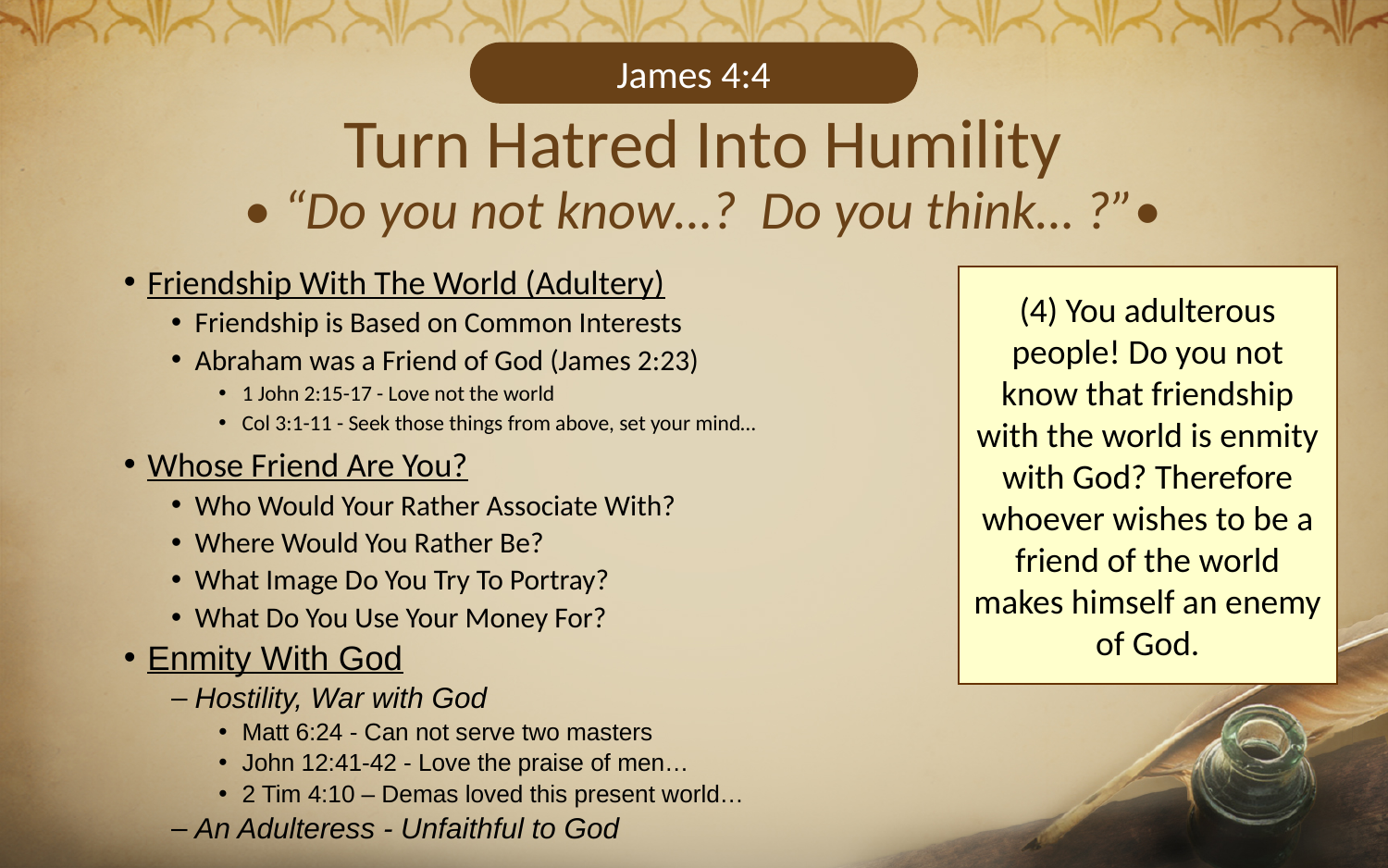

James 4:4
Turn Hatred Into Humility
• “Do you not know…?  Do you think… ?”•
Friendship With The World (Adultery)
Friendship is Based on Common Interests
Abraham was a Friend of God (James 2:23)
1 John 2:15-17 - Love not the world
Col 3:1-11 - Seek those things from above, set your mind…
Whose Friend Are You?
Who Would Your Rather Associate With?
Where Would You Rather Be?
What Image Do You Try To Portray?
What Do You Use Your Money For?
Enmity With God
Hostility, War with God
Matt 6:24 - Can not serve two masters
John 12:41-42 - Love the praise of men…
2 Tim 4:10 – Demas loved this present world…
An Adulteress - Unfaithful to God
(4) You adulterous people! Do you not know that friendship with the world is enmity with God? Therefore whoever wishes to be a friend of the world makes himself an enemy of God.